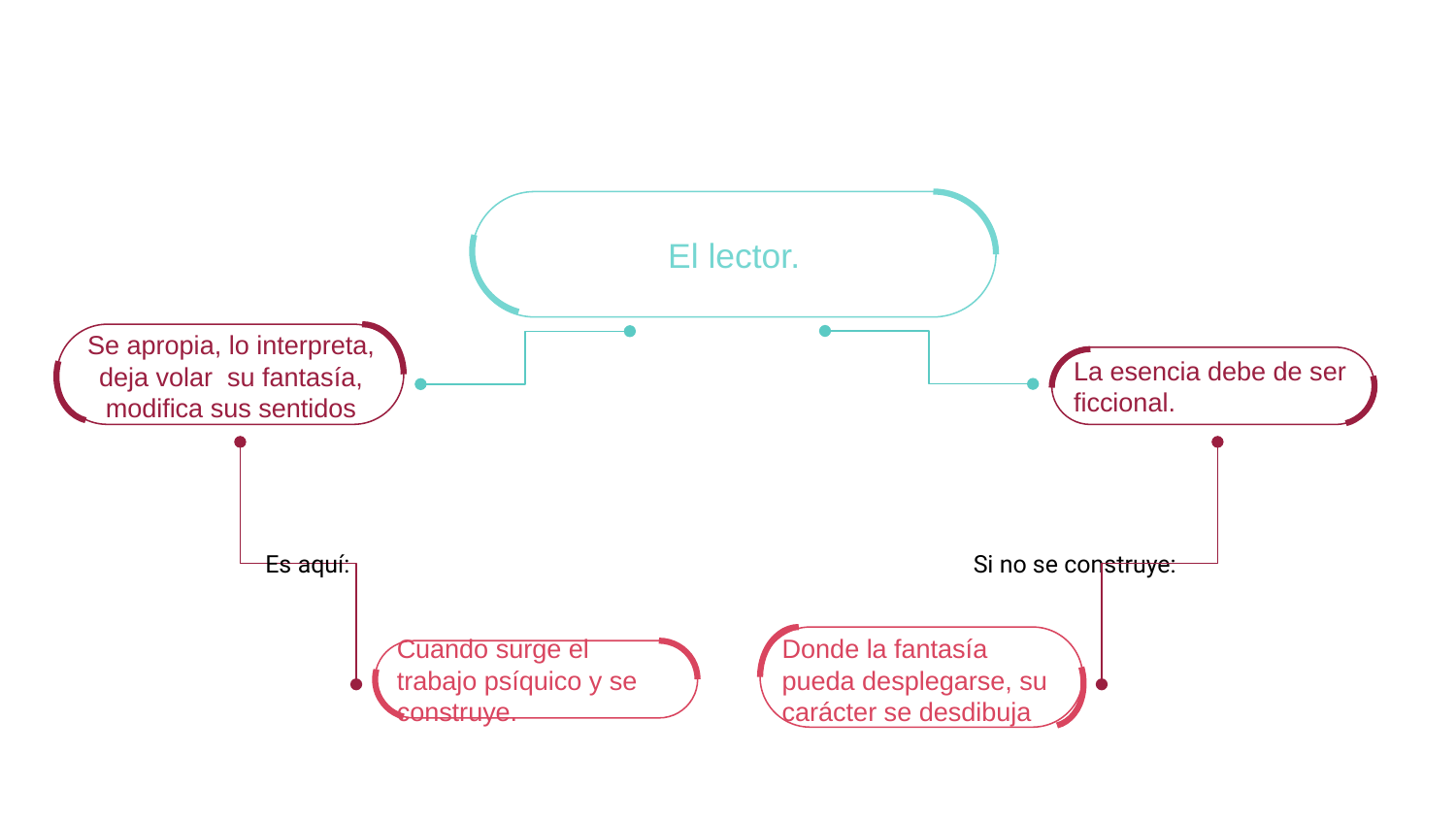

El lector.
# Solar System

Se apropia, lo interpreta, deja volar  su fantasía, modifica sus sentidos
La esencia debe de ser ficcional.
Es aquí:
Si no se construye:

Donde la fantasía pueda desplegarse, su carácter se desdibuja
Cuando surge el trabajo psíquico y se construye.